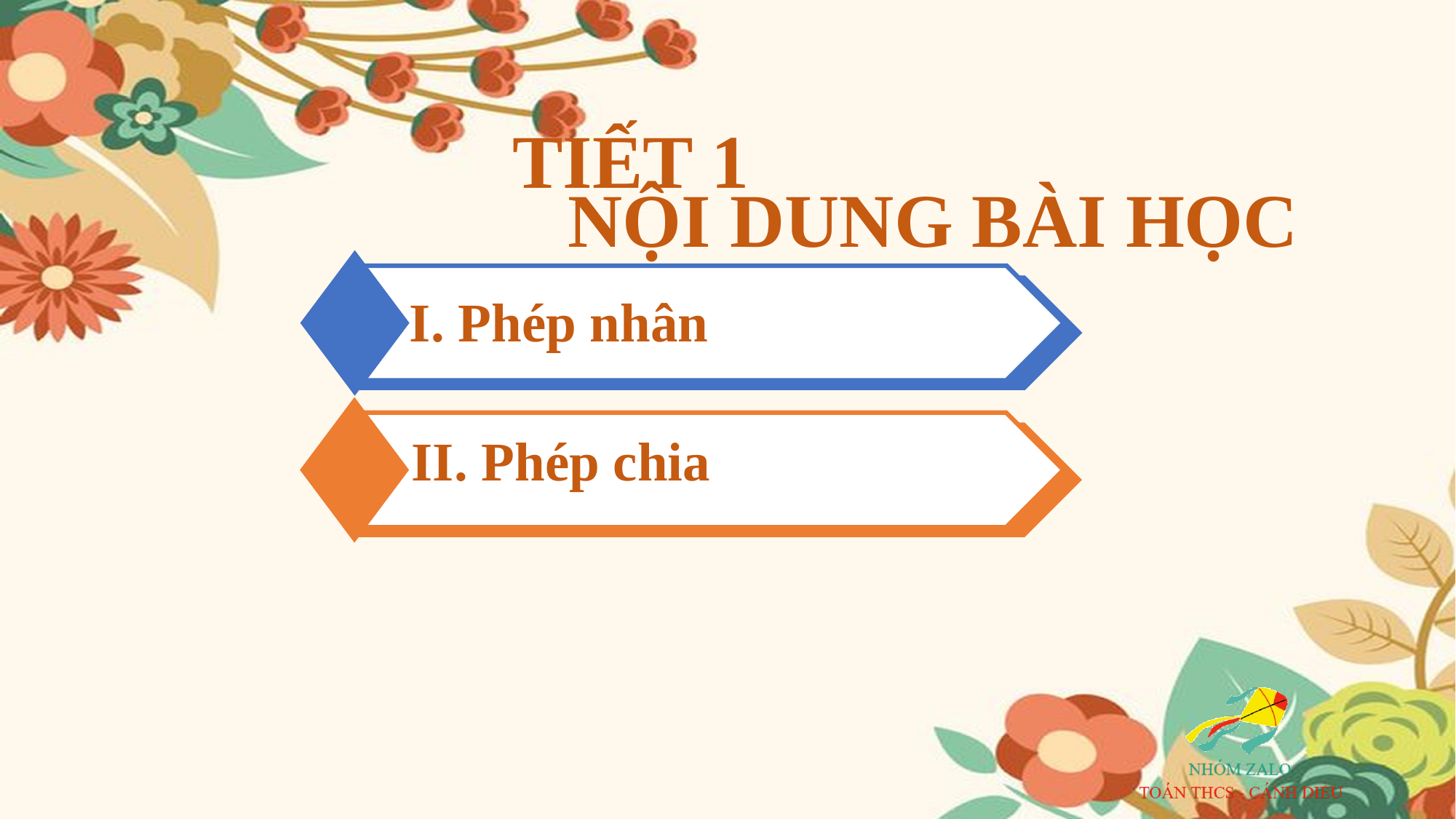

TIẾT 1
NỘI DUNG BÀI HỌC

I. Phép nhân

II. Phép chia